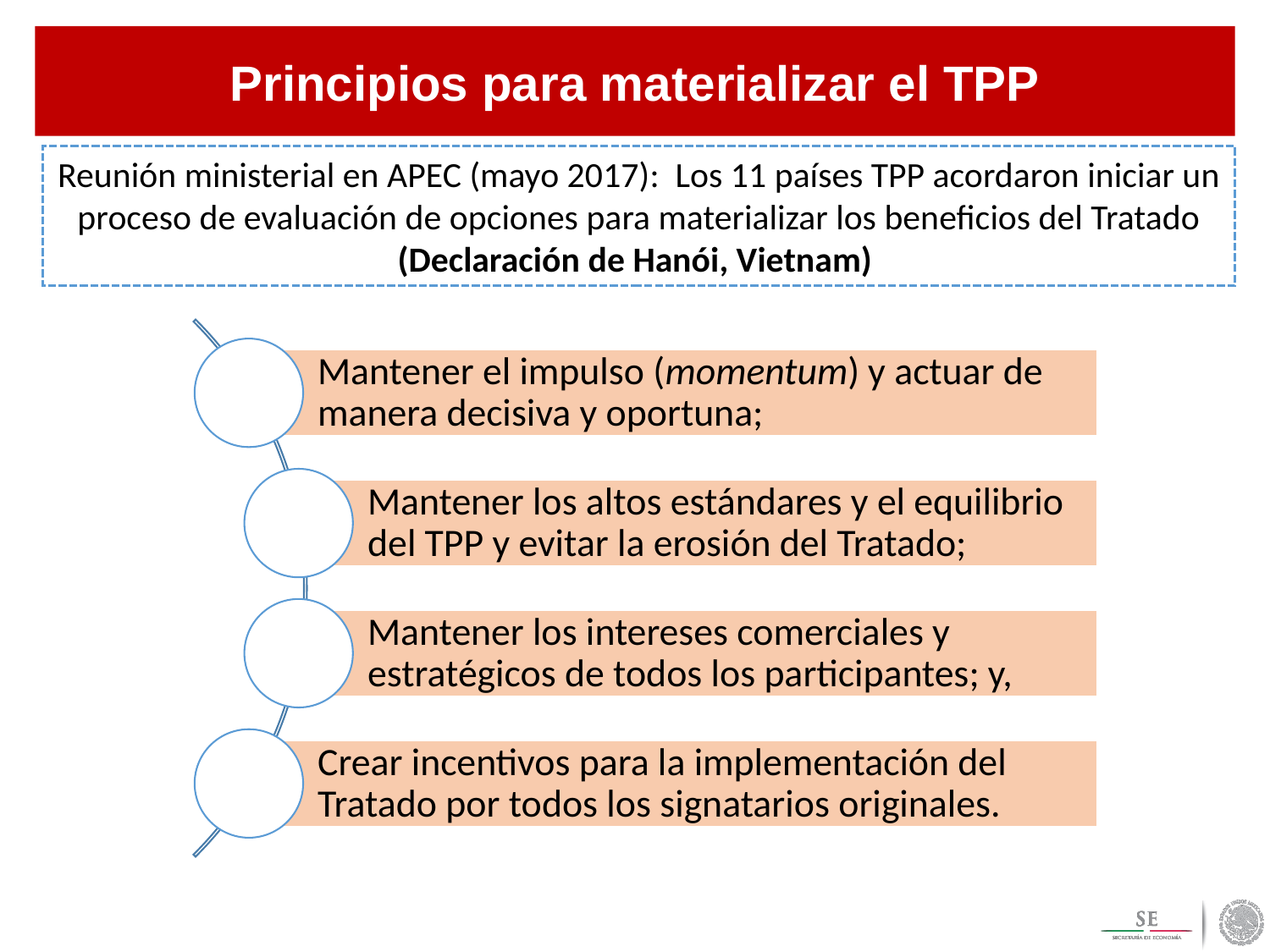

Principios para materializar el TPP
Reunión ministerial en APEC (mayo 2017):  Los 11 países TPP acordaron iniciar un proceso de evaluación de opciones para materializar los beneficios del Tratado
(Declaración de Hanói, Vietnam)
Mantener el impulso (momentum) y actuar de manera decisiva y oportuna;
Mantener los altos estándares y el equilibrio del TPP y evitar la erosión del Tratado;
Mantener los intereses comerciales y estratégicos de todos los participantes; y,
Crear incentivos para la implementación del Tratado por todos los signatarios originales.